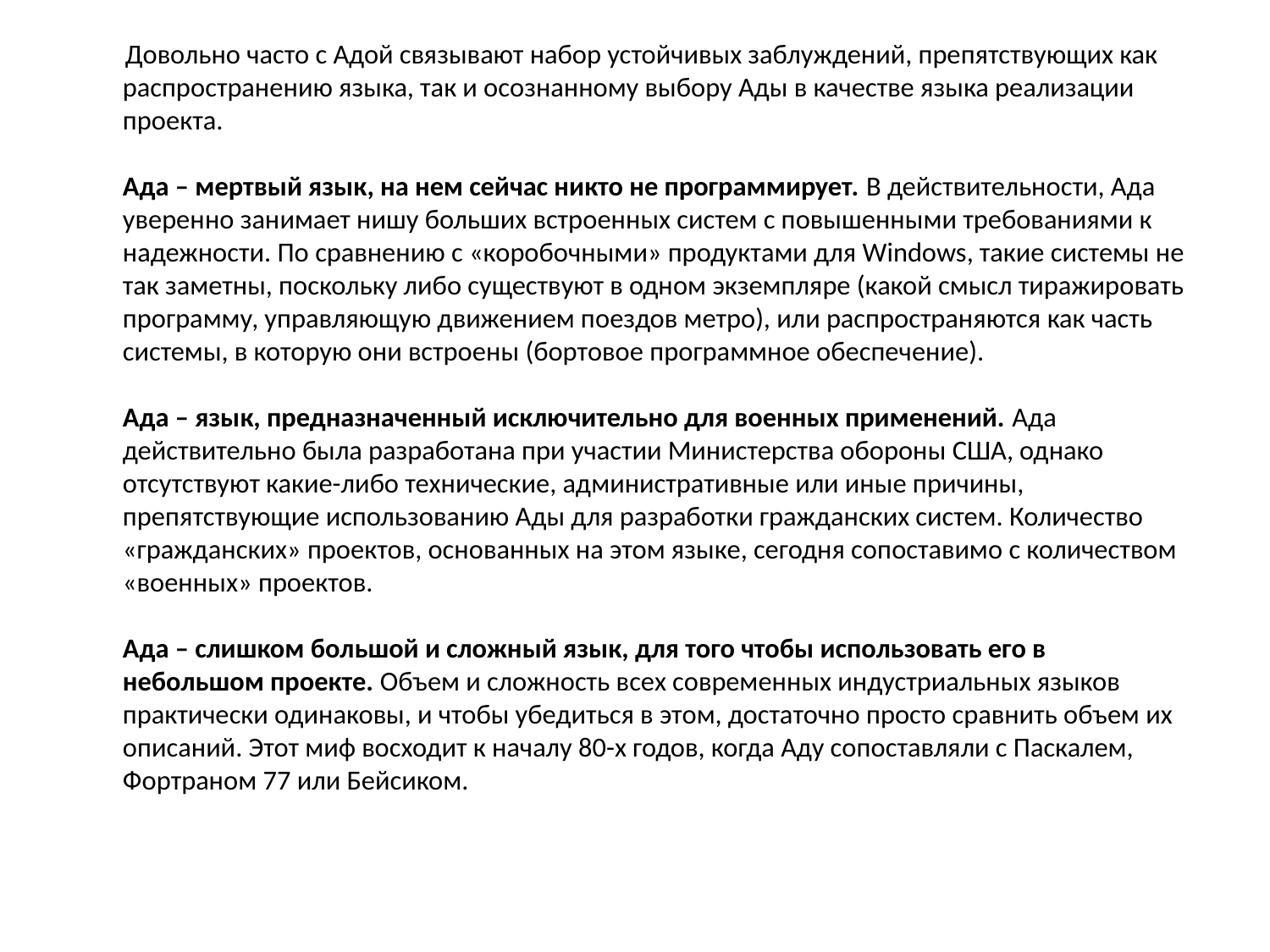

Довольно часто с Адой связывают набор устойчивых заблуждений, препятствующих как распространению языка, так и осознанному выбору Ады в качестве языка реализации проекта.
Ада – мертвый язык, на нем сейчас никто не программирует. В действительности, Ада уверенно занимает нишу больших встроенных систем с повышенными требованиями к надежности. По сравнению с «коробочными» продуктами для Windows, такие системы не так заметны, поскольку либо существуют в одном экземпляре (какой смысл тиражировать программу, управляющую движением поездов метро), или распространяются как часть системы, в которую они встроены (бортовое программное обеспечение).
Ада – язык, предназначенный исключительно для военных применений. Ада действительно была разработана при участии Министерства обороны США, однако отсутствуют какие-либо технические, административные или иные причины, препятствующие использованию Ады для разработки гражданских систем. Количество «гражданских» проектов, основанных на этом языке, сегодня сопоставимо с количеством «военных» проектов.
Ада – слишком большой и сложный язык, для того чтобы использовать его в небольшом проекте. Объем и сложность всех современных индустриальных языков практически одинаковы, и чтобы убедиться в этом, достаточно просто сравнить объем их описаний. Этот миф восходит к началу 80-х годов, когда Аду сопоставляли с Паскалем, Фортраном 77 или Бейсиком.